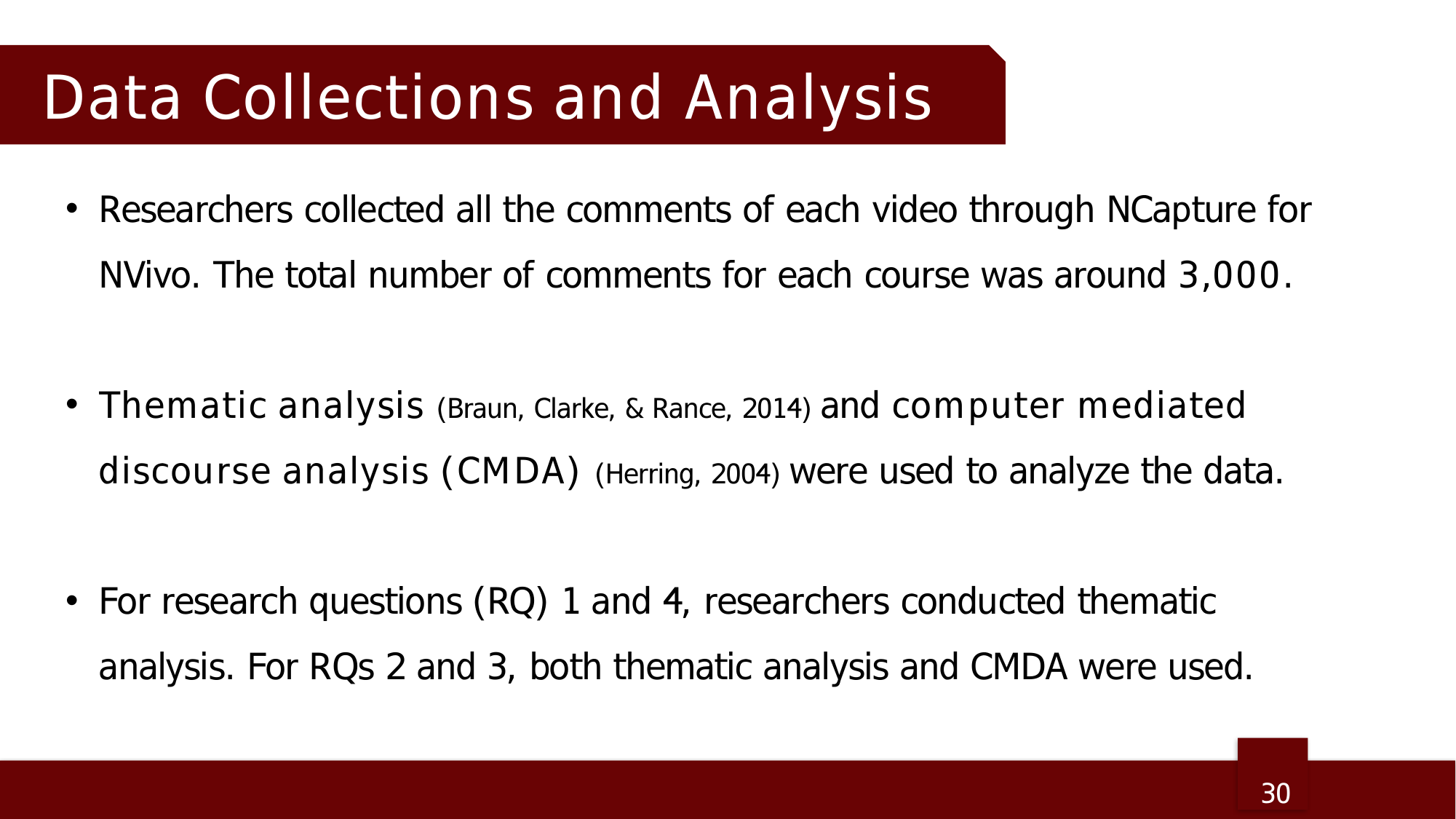

Data Collections and Analysis
Researchers collected all the comments of each video through NCapture for NVivo. The total number of comments for each course was around 3,000.

Thematic analysis (Braun, Clarke, & Rance, 2014) and computer mediated discourse analysis (CMDA) (Herring, 2004) were used to analyze the data.

For research questions (RQ) 1 and 4, researchers conducted thematic analysis. For RQs 2 and 3, both thematic analysis and CMDA were used.
30